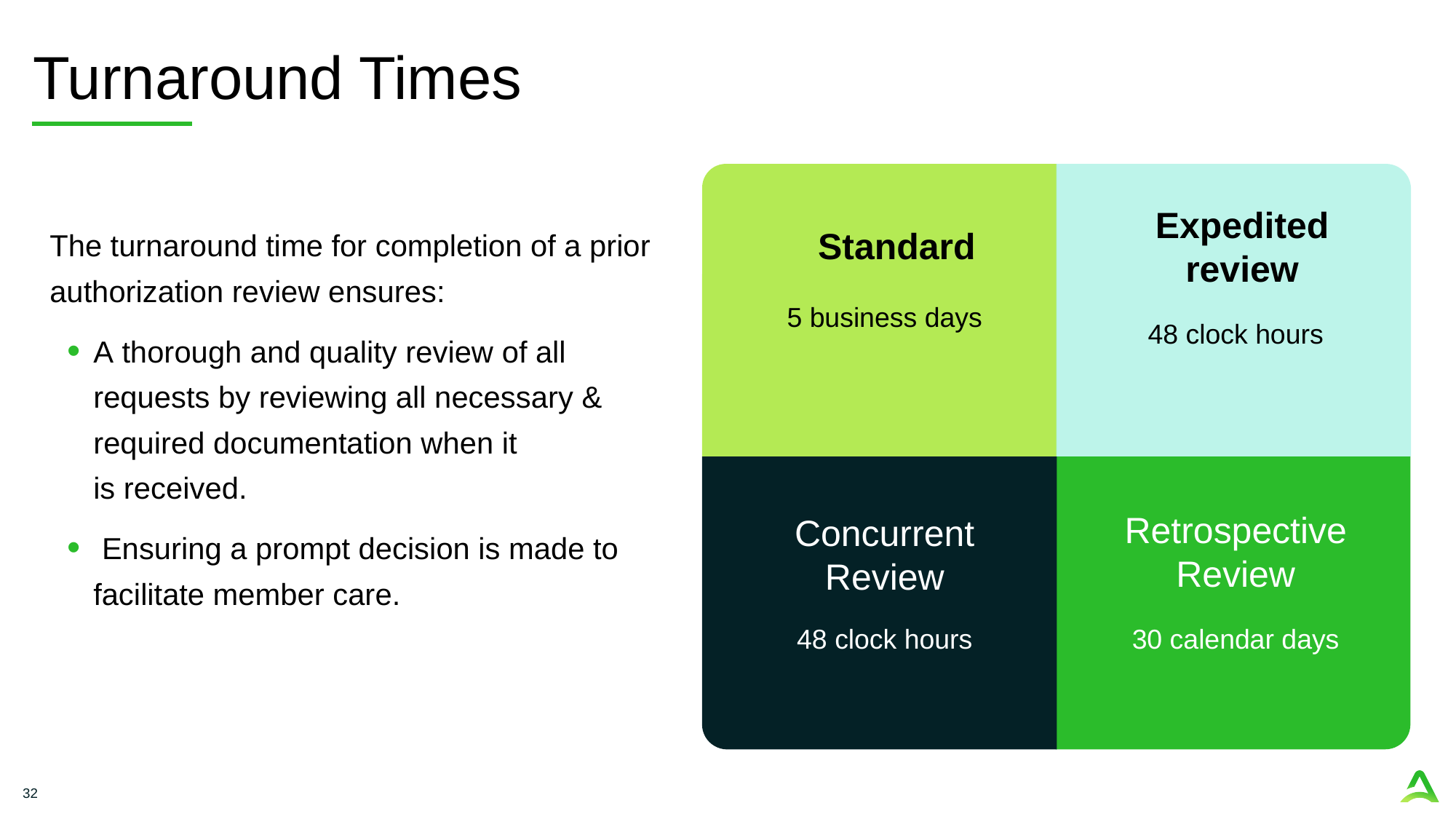

# Turnaround Times

The turnaround time for completion of a prior authorization review ensures: ​
​A thorough and quality review of all requests by reviewing all necessary & required documentation when it is received.
 Ensuring a prompt decision is made to facilitate member care.
Standard
Expedited review
5 business days
48 clock hours
Retrospective Review
Concurrent Review
48 clock hours
30 calendar days